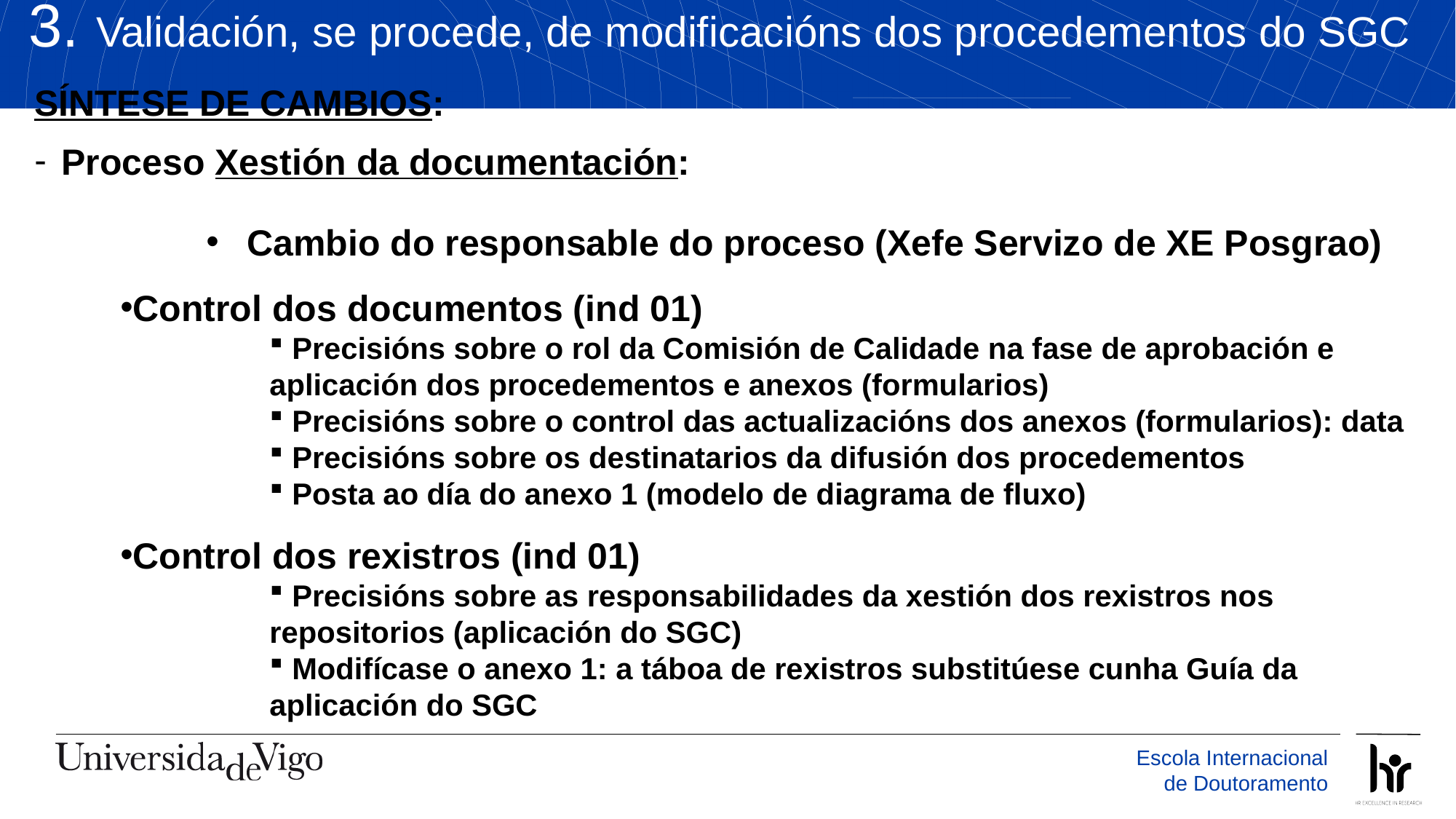

3. Validación, se procede, de modificacións dos procedementos do SGC
SÍNTESE DE CAMBIOS:
Proceso Xestión da documentación:

Cambio do responsable do proceso (Xefe Servizo de XE Posgrao)

Control dos documentos (ind 01)
 Precisións sobre o rol da Comisión de Calidade na fase de aprobación e aplicación dos procedementos e anexos (formularios)
 Precisións sobre o control das actualizacións dos anexos (formularios): data
 Precisións sobre os destinatarios da difusión dos procedementos
 Posta ao día do anexo 1 (modelo de diagrama de fluxo)

Control dos rexistros (ind 01)
 Precisións sobre as responsabilidades da xestión dos rexistros nos repositorios (aplicación do SGC)
 Modifícase o anexo 1: a táboa de rexistros substitúese cunha Guía da aplicación do SGC